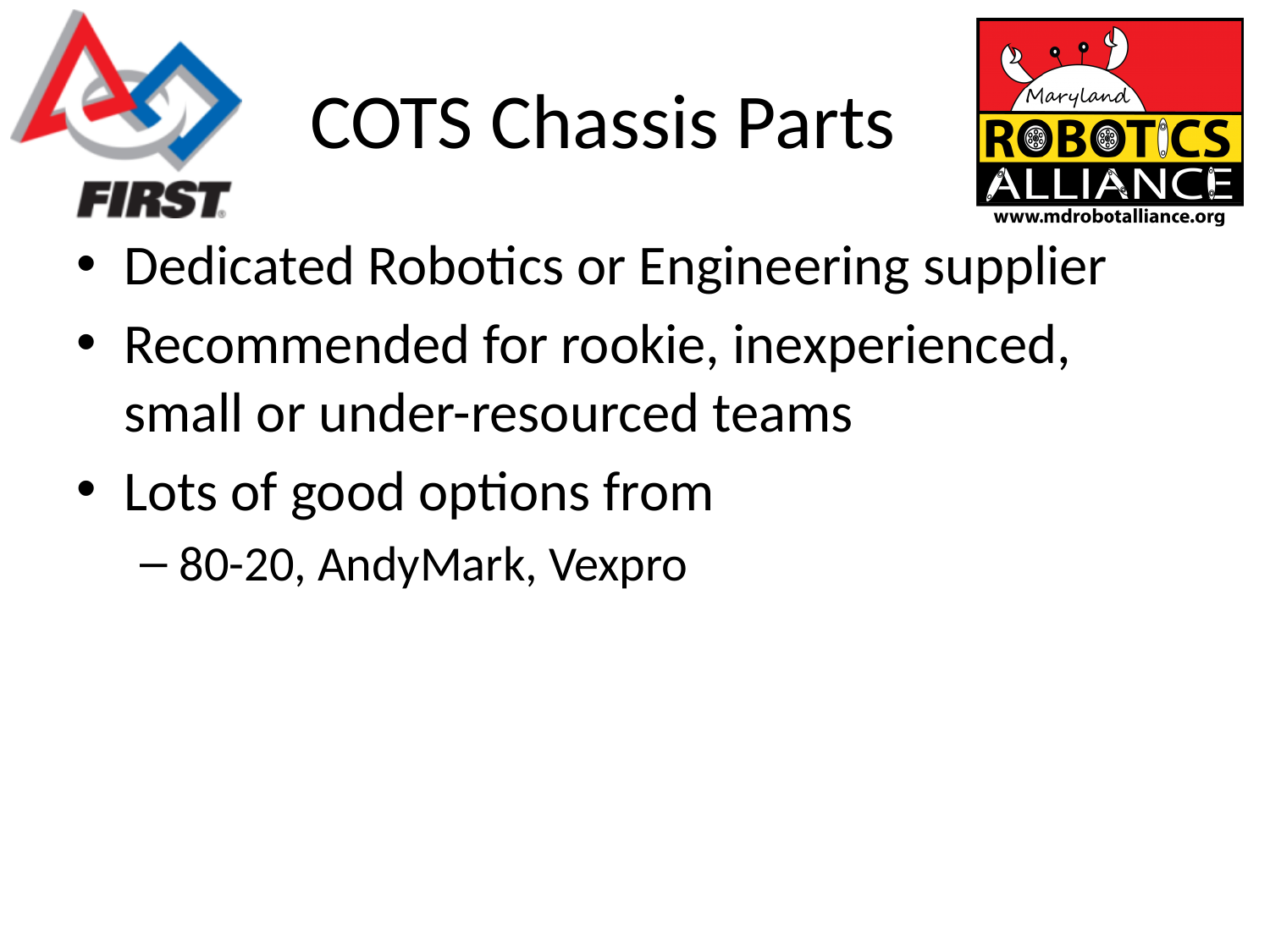

# COTS Chassis Parts
Dedicated Robotics or Engineering supplier
Recommended for rookie, inexperienced, small or under-resourced teams
Lots of good options from
80-20, AndyMark, Vexpro